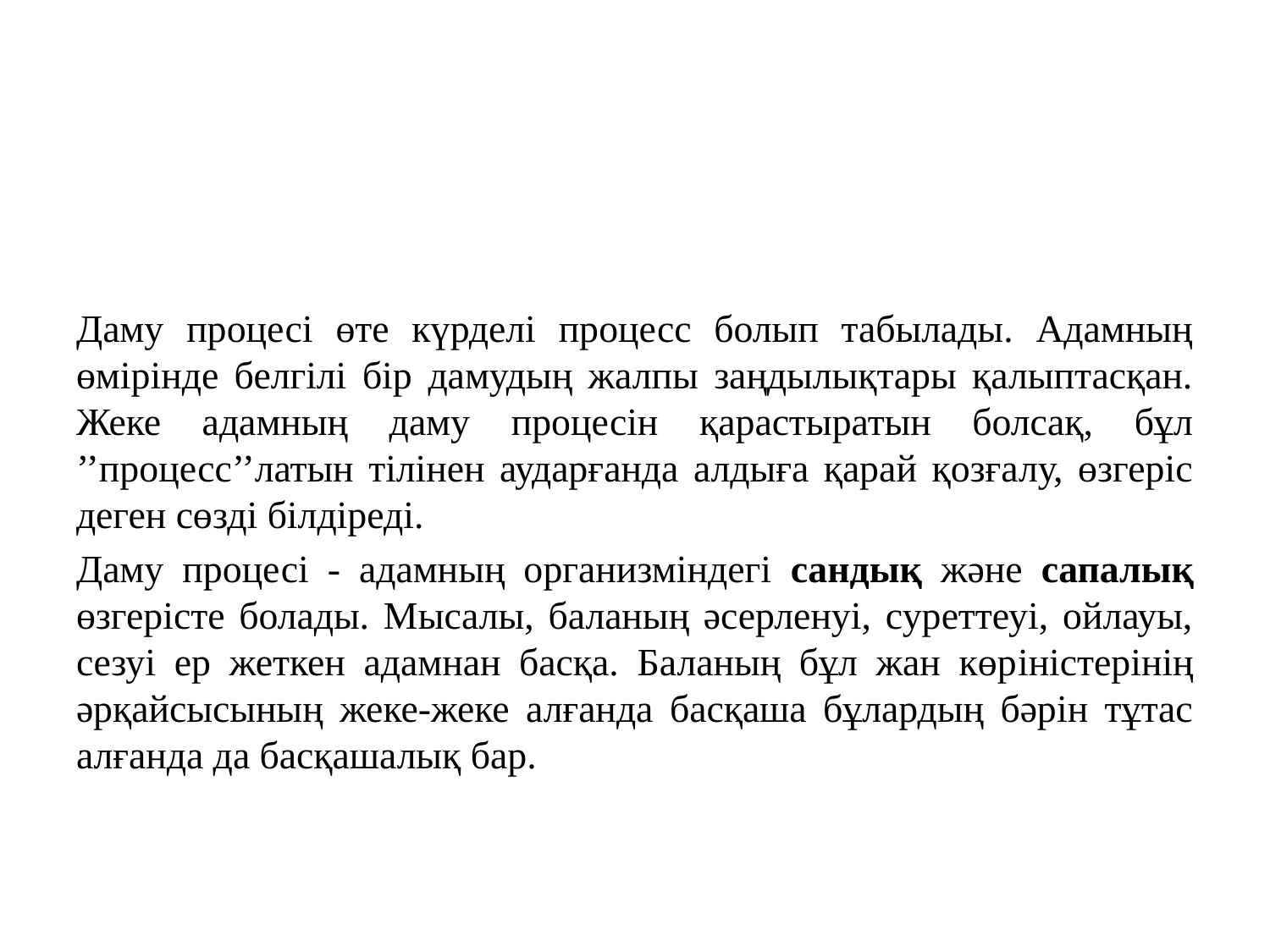

#

Даму процесі өте күрделі процесс болып табылады. Адамның өмірінде белгілі бір дамудың жалпы заңдылықтары қалыптасқан. Жеке адамның даму процесін қарастыратын болсақ, бұл ’’процесс’’латын тілінен аударғанда алдыға қарай қозғалу, өзгеріс деген сөзді білдіреді.
Даму процесі - адамның организміндегі сандық және сапалық өзгерісте болады. Мысалы, баланың әсерленуі, суреттеуі, ойлауы, сезуі ер жеткен адамнан басқа. Баланың бұл жан көріністерінің әрқайсысының жеке-жеке алғанда басқаша бұлардың бәрін тұтас алғанда да басқашалық бар.